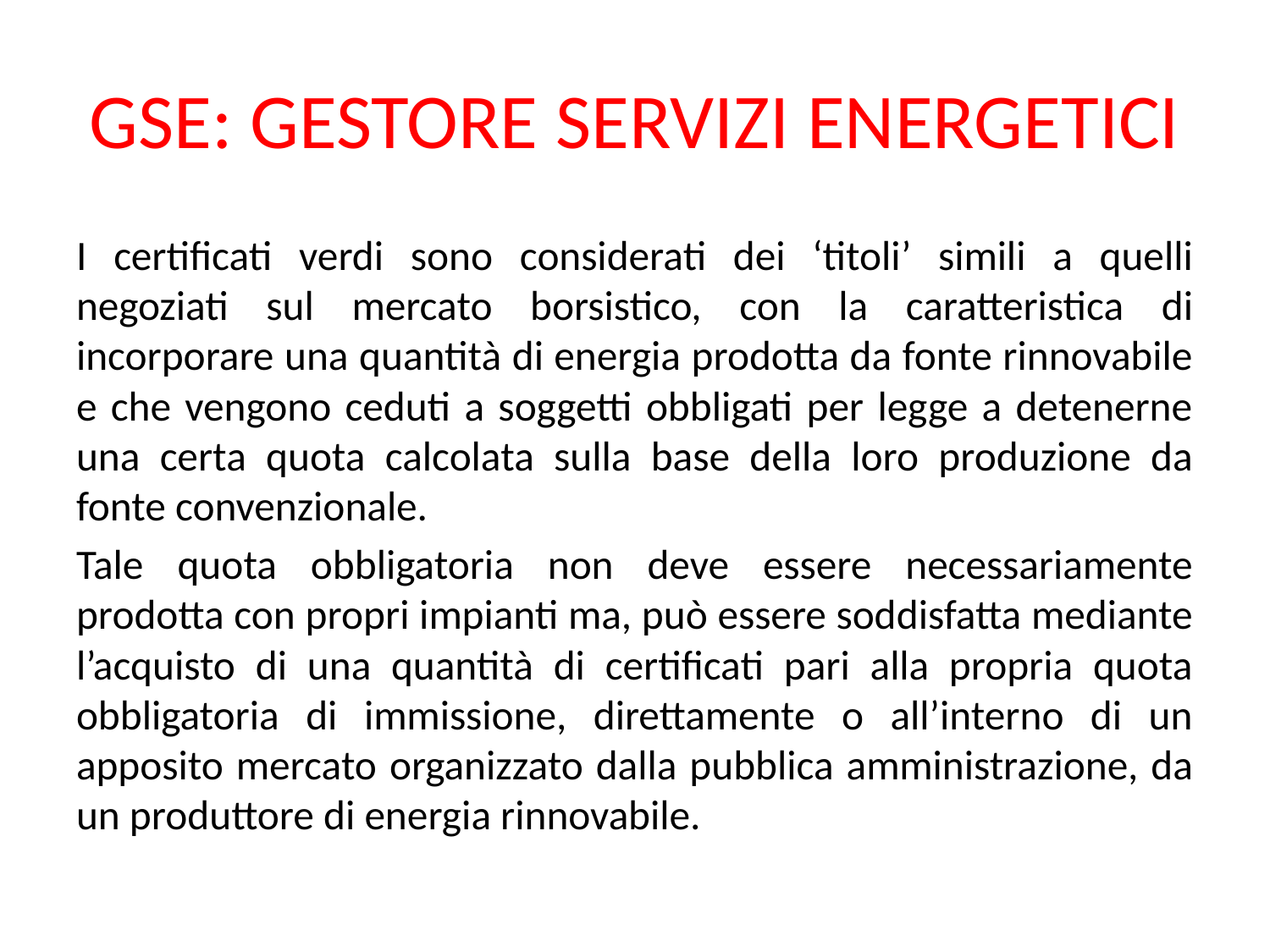

# GSE: GESTORE SERVIZI ENERGETICI
I certificati verdi sono considerati dei ‘titoli’ simili a quelli negoziati sul mercato borsistico, con la caratteristica di incorporare una quantità di energia prodotta da fonte rinnovabile e che vengono ceduti a soggetti obbligati per legge a detenerne una certa quota calcolata sulla base della loro produzione da fonte convenzionale.
Tale quota obbligatoria non deve essere necessariamente prodotta con propri impianti ma, può essere soddisfatta mediante l’acquisto di una quantità di certificati pari alla propria quota obbligatoria di immissione, direttamente o all’interno di un apposito mercato organizzato dalla pubblica amministrazione, da un produttore di energia rinnovabile.